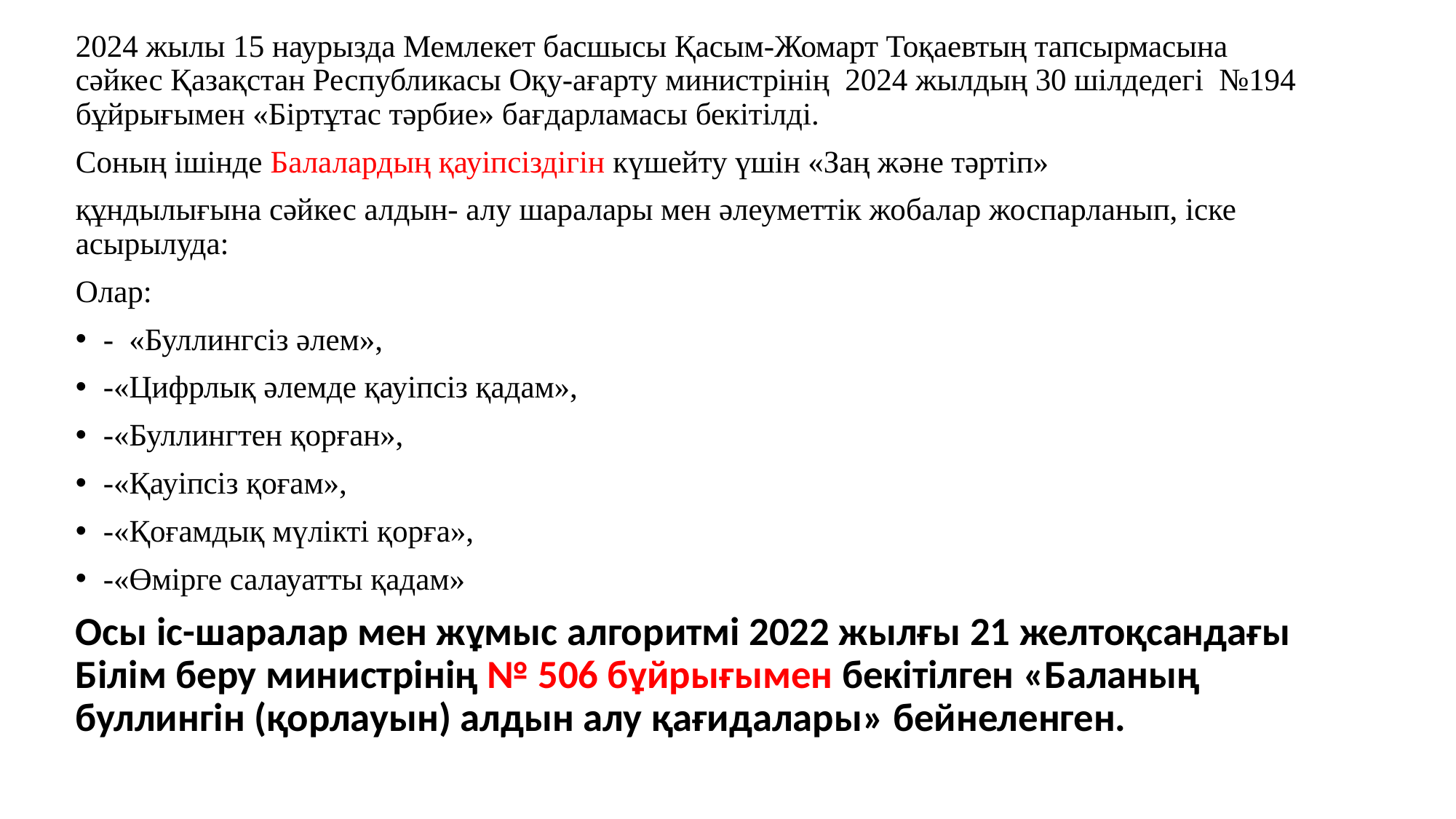

2024 жылы 15 наурызда Мемлекет басшысы Қасым-Жомарт Тоқаевтың тапсырмасына сәйкес Қазақстан Республикасы Оқу-ағарту министрінің  2024 жылдың 30 шілдедегі  №194 бұйрығымен «Біртұтас тәрбие» бағдарламасы бекітілді.
Соның ішінде Балалардың қауіпсіздігін күшейту үшін «Заң және тәртіп»
құндылығына сәйкес алдын- алу шаралары мен әлеуметтік жобалар жоспарланып, іске асырылуда:
Олар:
-  «Буллингсіз әлем»,
-«Цифрлық әлемде қауіпсіз қадам»,
-«Буллингтен қорған»,
-«Қауіпсіз қоғам»,
-«Қоғамдық мүлікті қорға»,
-«Өмірге салауатты қадам»
Осы іс-шаралар мен жұмыс алгоритмі 2022 жылғы 21 желтоқсандағы Білім беру министрінің № 506 бұйрығымен бекітілген «Баланың буллингін (қорлауын) алдын алу қағидалары» бейнеленген.